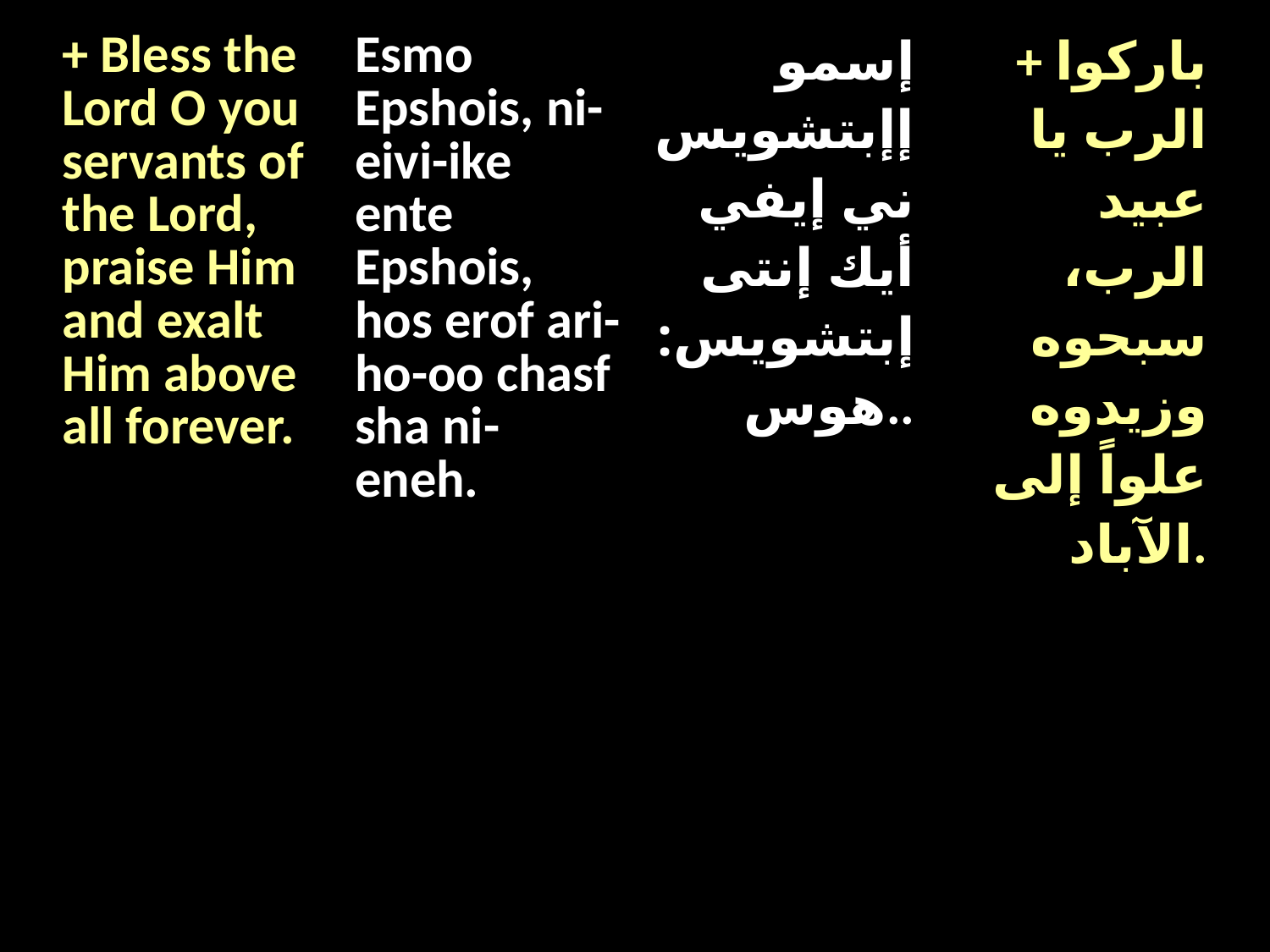

| + Bless the Lord O you servants of the Lord, praise Him and exalt Him above all forever. | Esmo Epshois, ni-eivi-ike ente Epshois, hos erof ari-ho-oo chasf sha ni-eneh. | إسمو إإبتشويس ني إيفي أيك إنتى إبتشويس: هوس.. | + باركوا الرب يا عبيد الرب، سبحوه وزيدوه علواً إلى الآباد. |
| --- | --- | --- | --- |